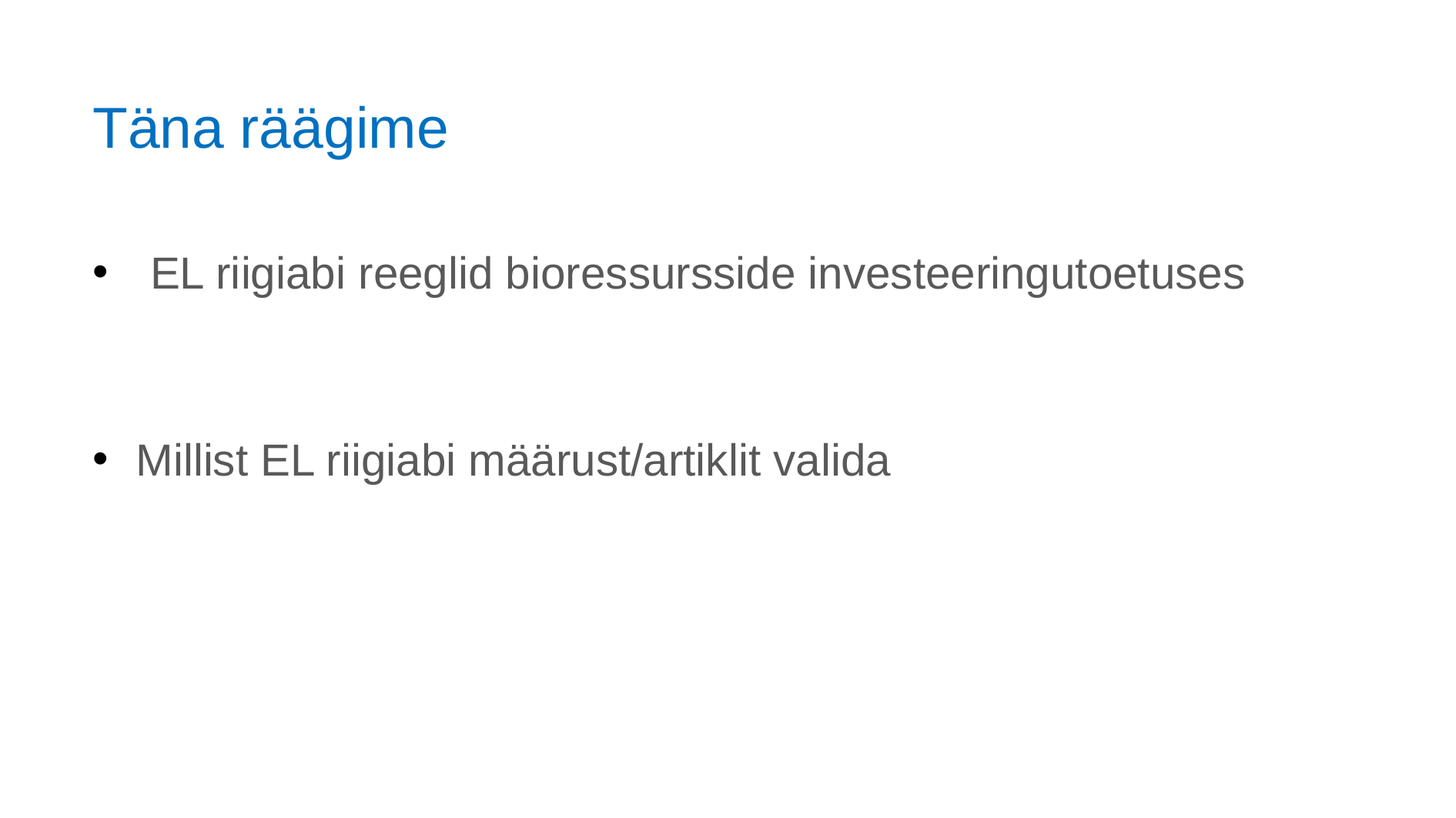

# Täna räägime
EL riigiabi reeglid bioressursside investeeringutoetuses

Millist EL riigiabi määrust/artiklit valida